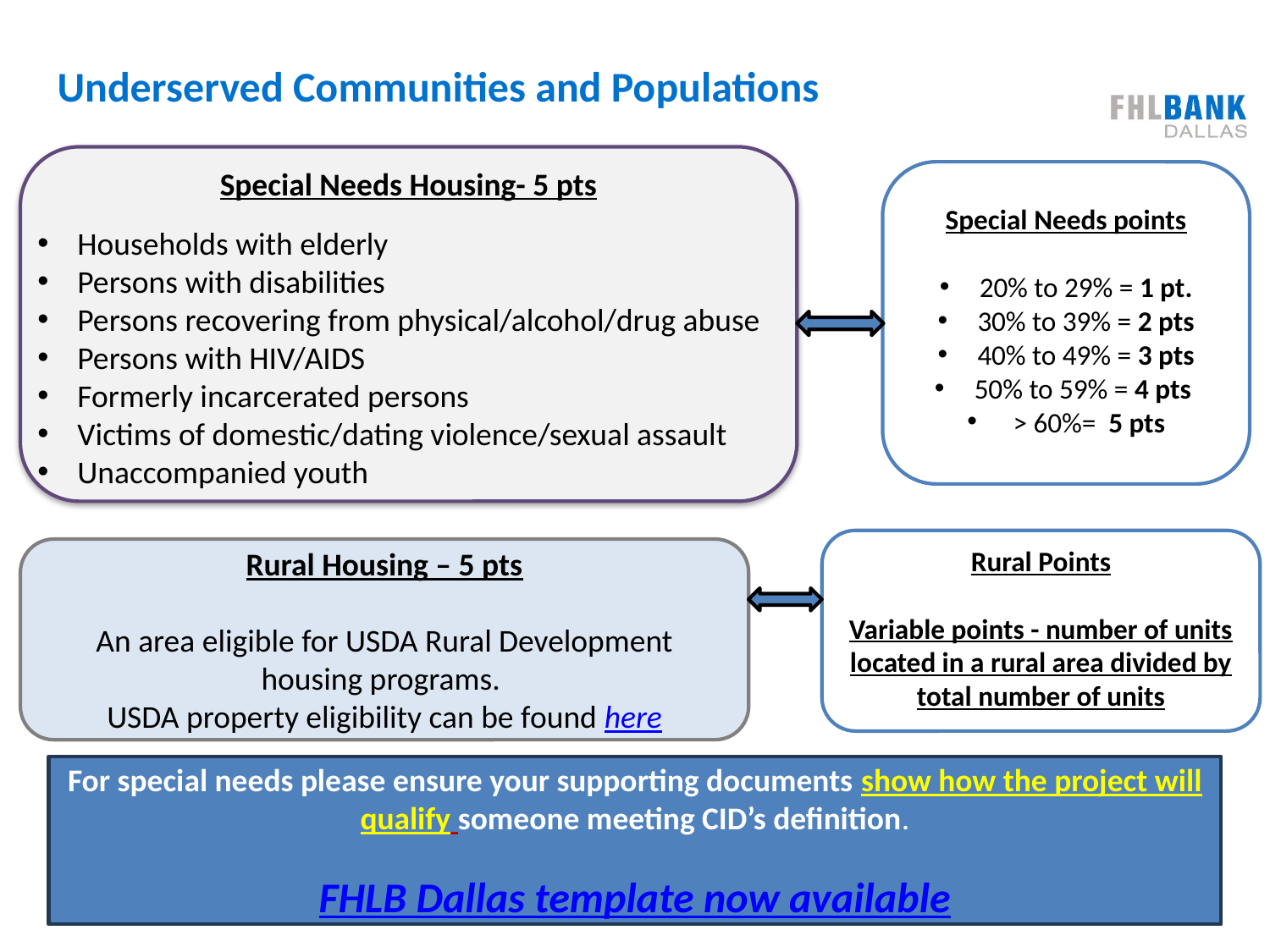

Underserved Communities and Populations

#
Special Needs Housing- 5 pts
Households with elderly
Persons with disabilities
Persons recovering from physical/alcohol/drug abuse
Persons with HIV/AIDS
Formerly incarcerated persons
Victims of domestic/dating violence/sexual assault
Unaccompanied youth
Special Needs points

20% to 29% = 1 pt.
30% to 39% = 2 pts
40% to 49% = 3 pts
50% to 59% = 4 pts
 > 60%=  5 pts

Rural Points

Variable points - number of units located in a rural area divided by total number of units
Rural Housing – 5 pts

An area eligible for USDA Rural Development housing programs.
USDA property eligibility can be found here

For special needs please ensure your supporting documents show how the project will qualify someone meeting CID’s definition.

FHLB Dallas template now available